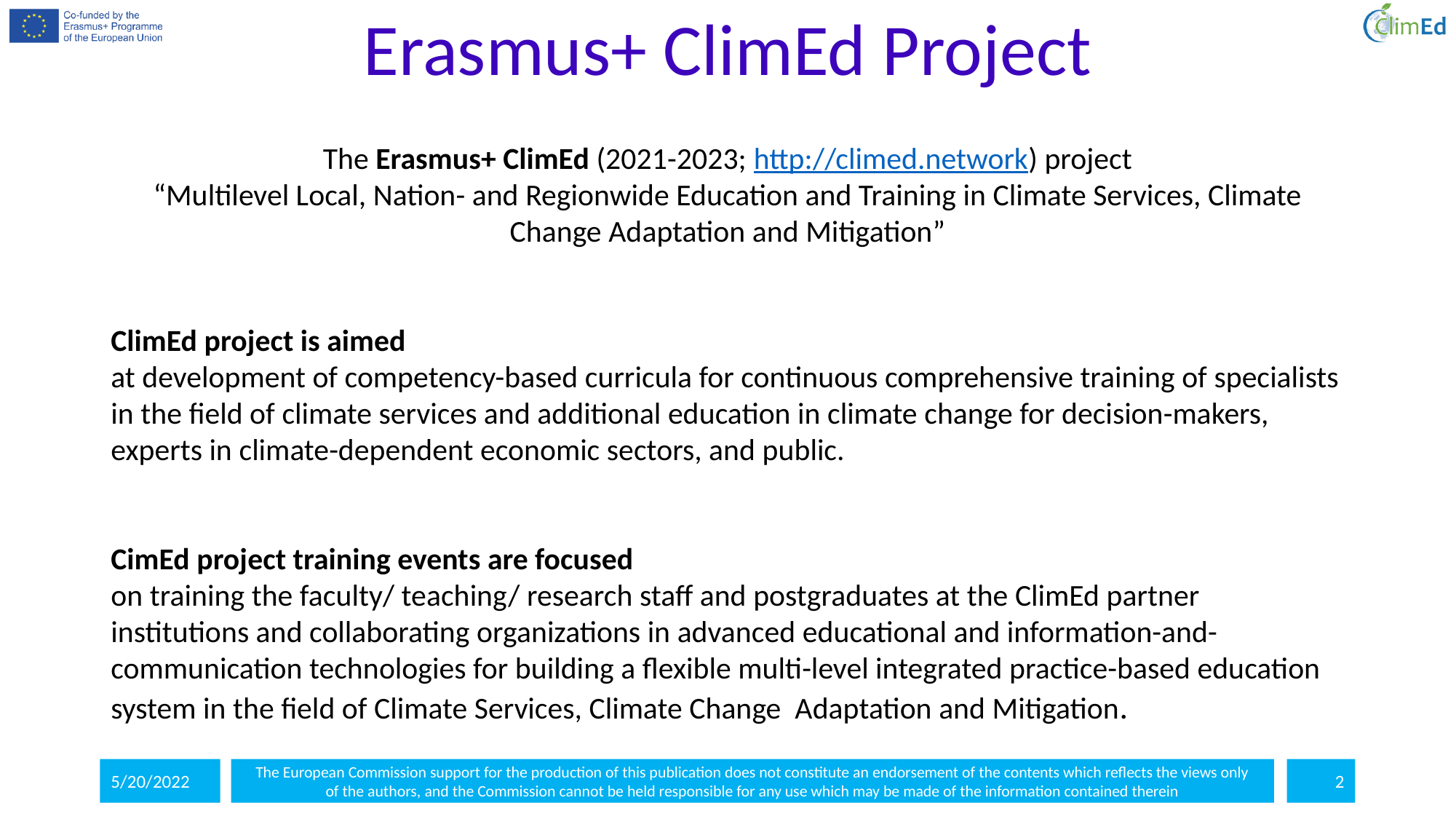

# Erasmus+ ClimEd Project
The Erasmus+ ClimEd (2021-2023; http://climed.network) project
“Multilevel Local, Nation- and Regionwide Education and Training in Climate Services, Climate Change Adaptation and Mitigation”

ClimEd project is aimed
at development of competency-based curricula for continuous comprehensive training of specialists in the field of climate services and additional education in climate change for decision-makers, experts in climate-dependent economic sectors, and public.

CimEd project training events are focused
on training the faculty/ teaching/ research staff and postgraduates at the ClimEd partner institutions and collaborating organizations in advanced educational and information-and-communication technologies for building a flexible multi-level integrated practice-based education system in the field of Climate Services, Climate Change  Adaptation and Mitigation.

5/20/2022
The European Commission support for the production of this publication does not constitute an endorsement of the contents which reflects the views only
of the authors, and the Commission cannot be held responsible for any use which may be made of the information contained therein
2